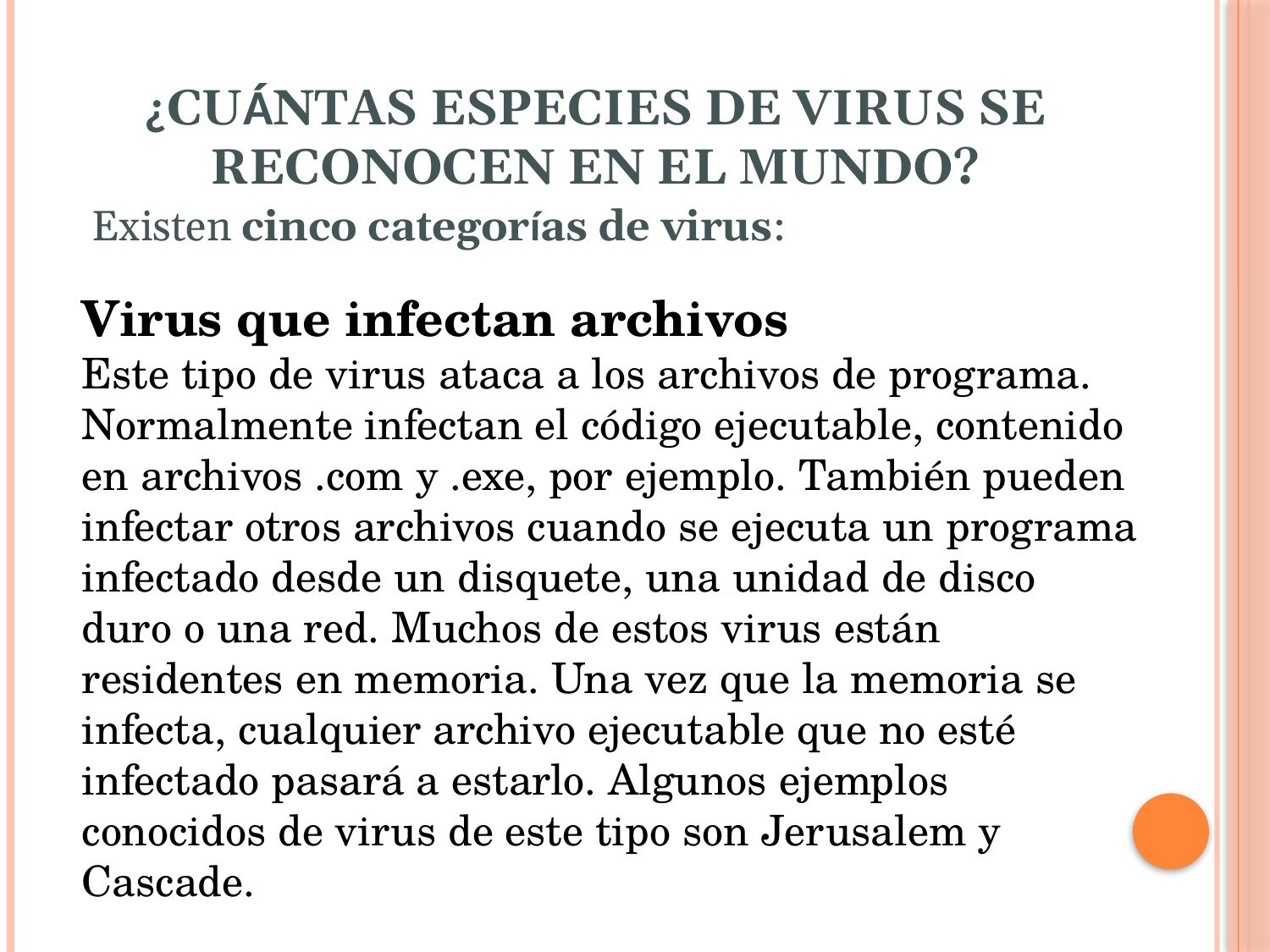

¿CUÁNTAS ESPECIES DE VIRUS SE RECONOCEN EN EL MUNDO?
 Existen cinco categorías de virus:

Virus que infectan archivos
Este tipo de virus ataca a los archivos de programa. Normalmente infectan el código ejecutable, contenido en archivos .com y .exe, por ejemplo. También pueden infectar otros archivos cuando se ejecuta un programa infectado desde un disquete, una unidad de disco duro o una red. Muchos de estos virus están residentes en memoria. Una vez que la memoria se infecta, cualquier archivo ejecutable que no esté infectado pasará a estarlo. Algunos ejemplos conocidos de virus de este tipo son Jerusalem y Cascade.